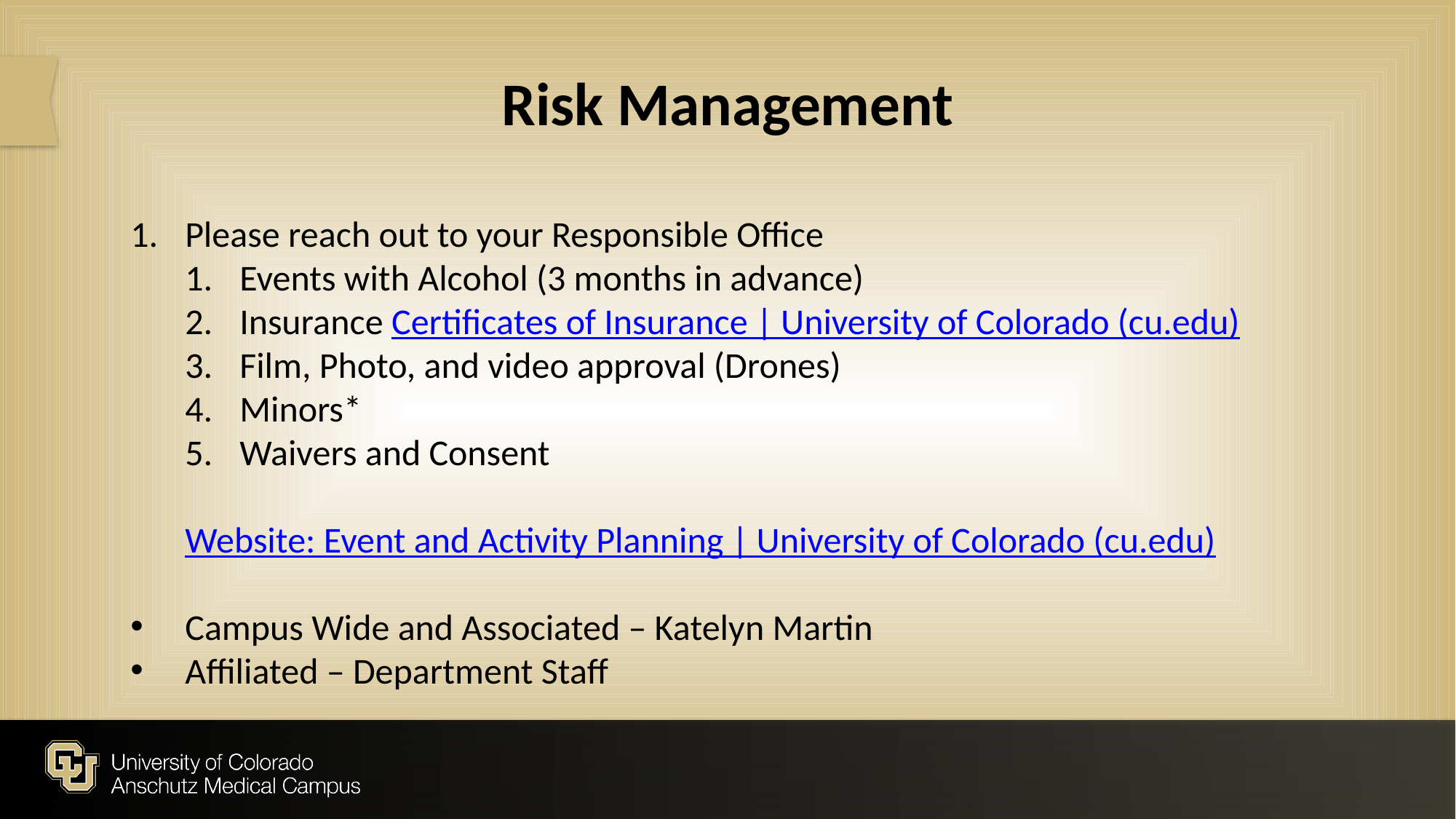

# Risk Management
Please reach out to your Responsible Office
Events with Alcohol (3 months in advance)
Insurance Certificates of Insurance | University of Colorado (cu.edu)
Film, Photo, and video approval (Drones)
Minors*
Waivers and Consent

Website: Event and Activity Planning | University of Colorado (cu.edu)

Campus Wide and Associated – Katelyn Martin
Affiliated – Department Staff